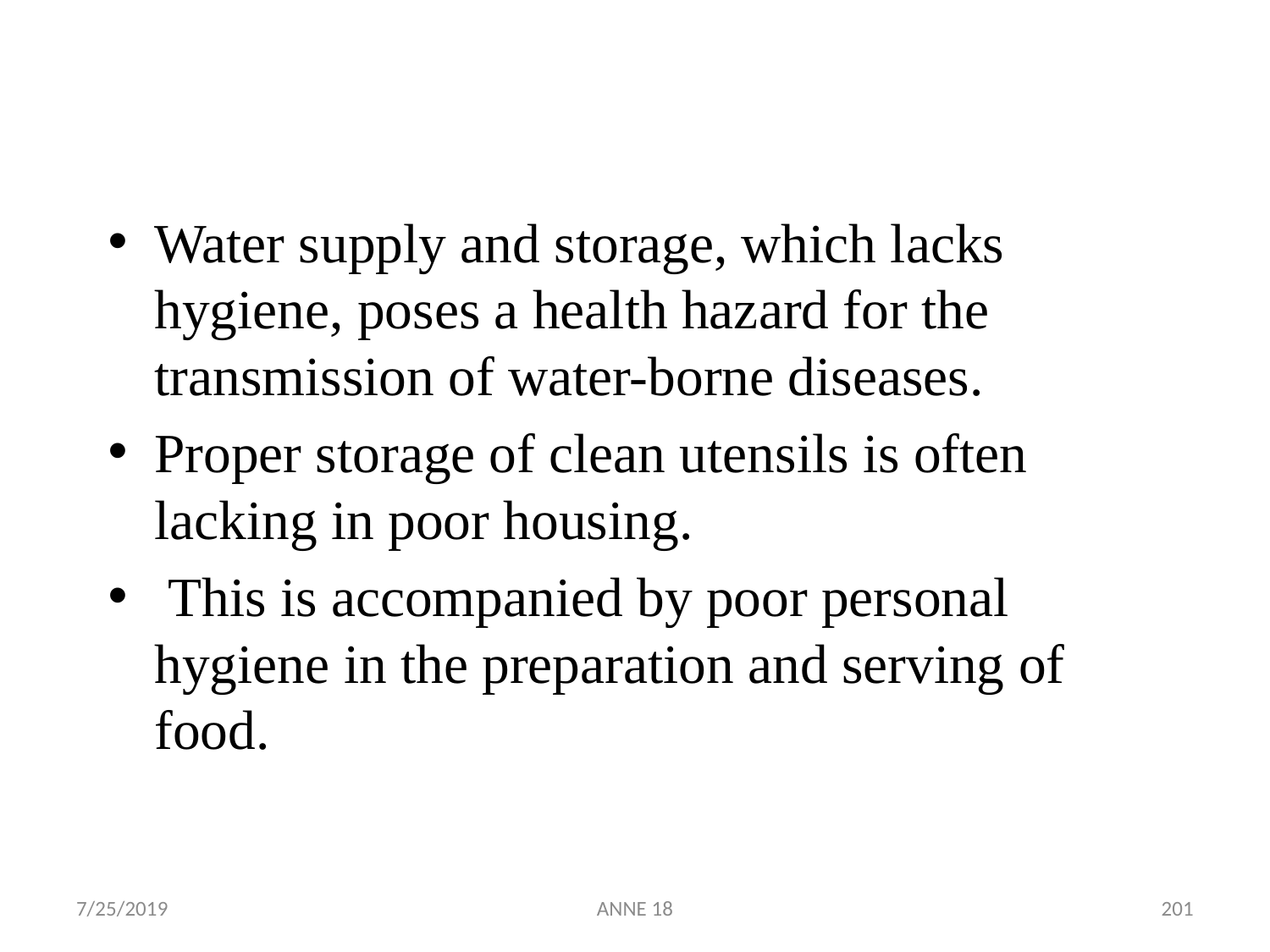

#
Water supply and storage, which lacks hygiene, poses a health hazard for the transmission of water-borne diseases.
Proper storage of clean utensils is often lacking in poor housing.
 This is accompanied by poor personal hygiene in the preparation and serving of food.

7/25/2019
ANNE 18
201